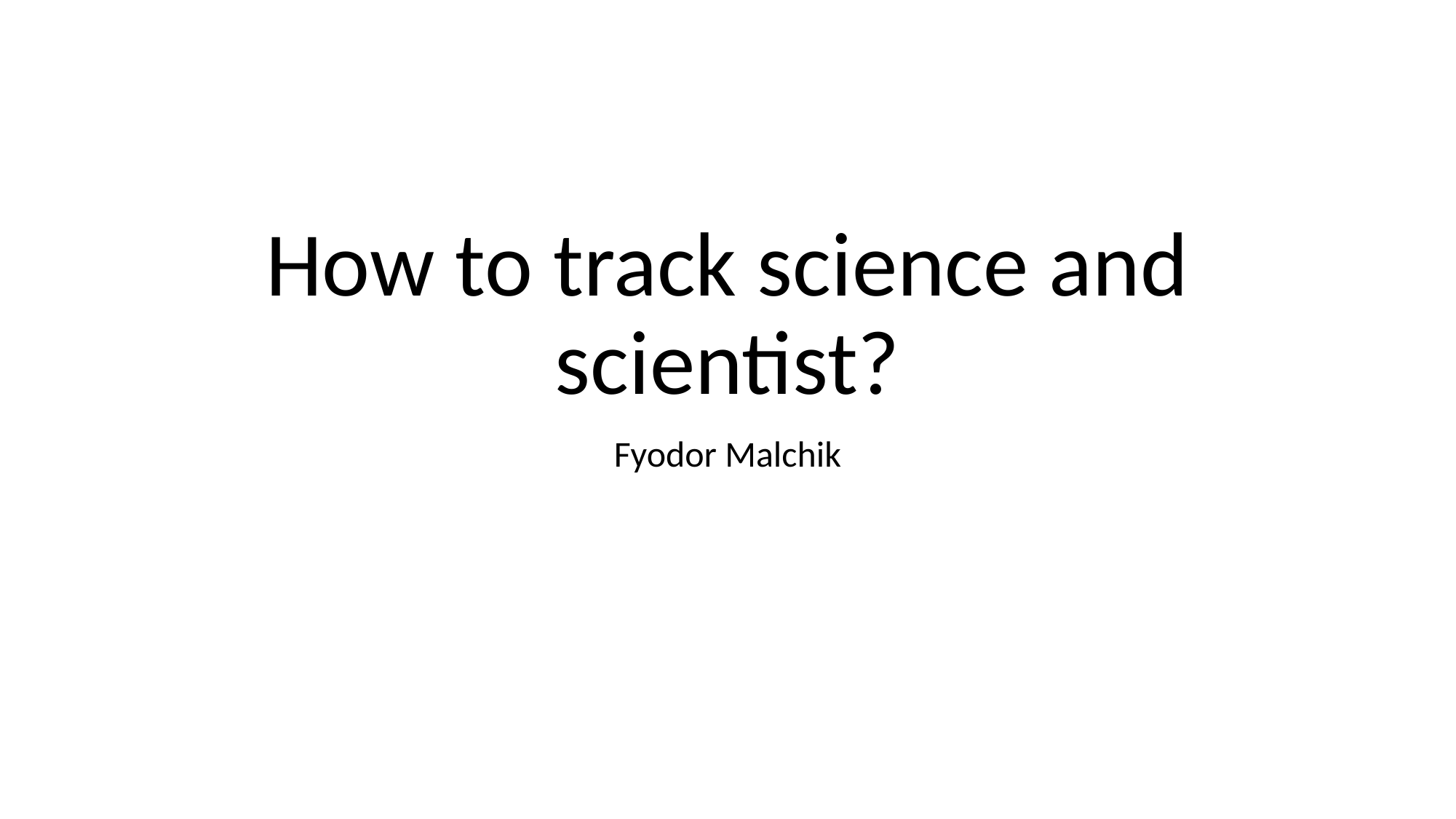

# How to track science and scientist?
Fyodor Malchik